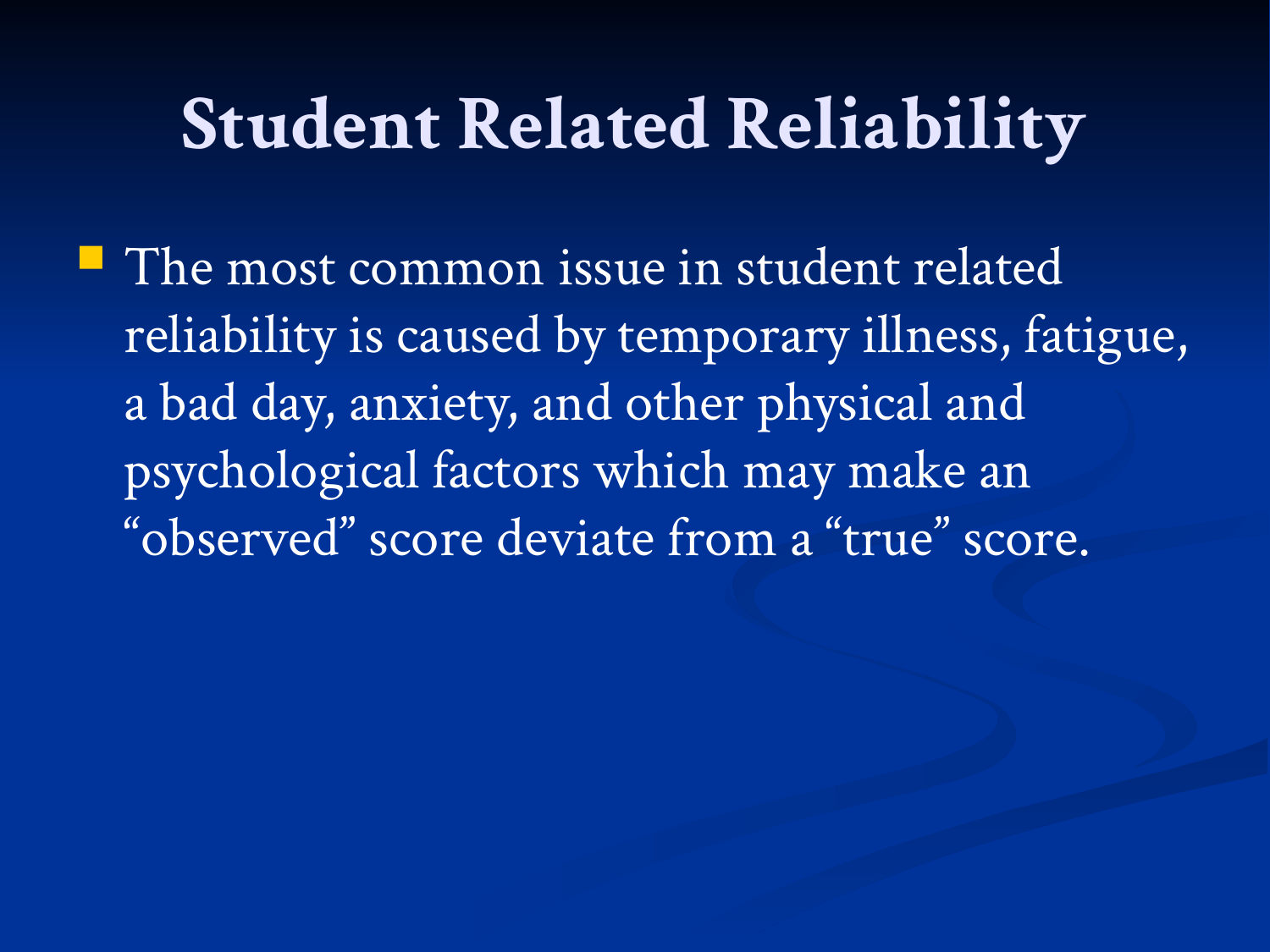

# Student Related Reliability
The most common issue in student related reliability is caused by temporary illness, fatigue, a bad day, anxiety, and other physical and psychological factors which may make an “observed” score deviate from a “true” score.